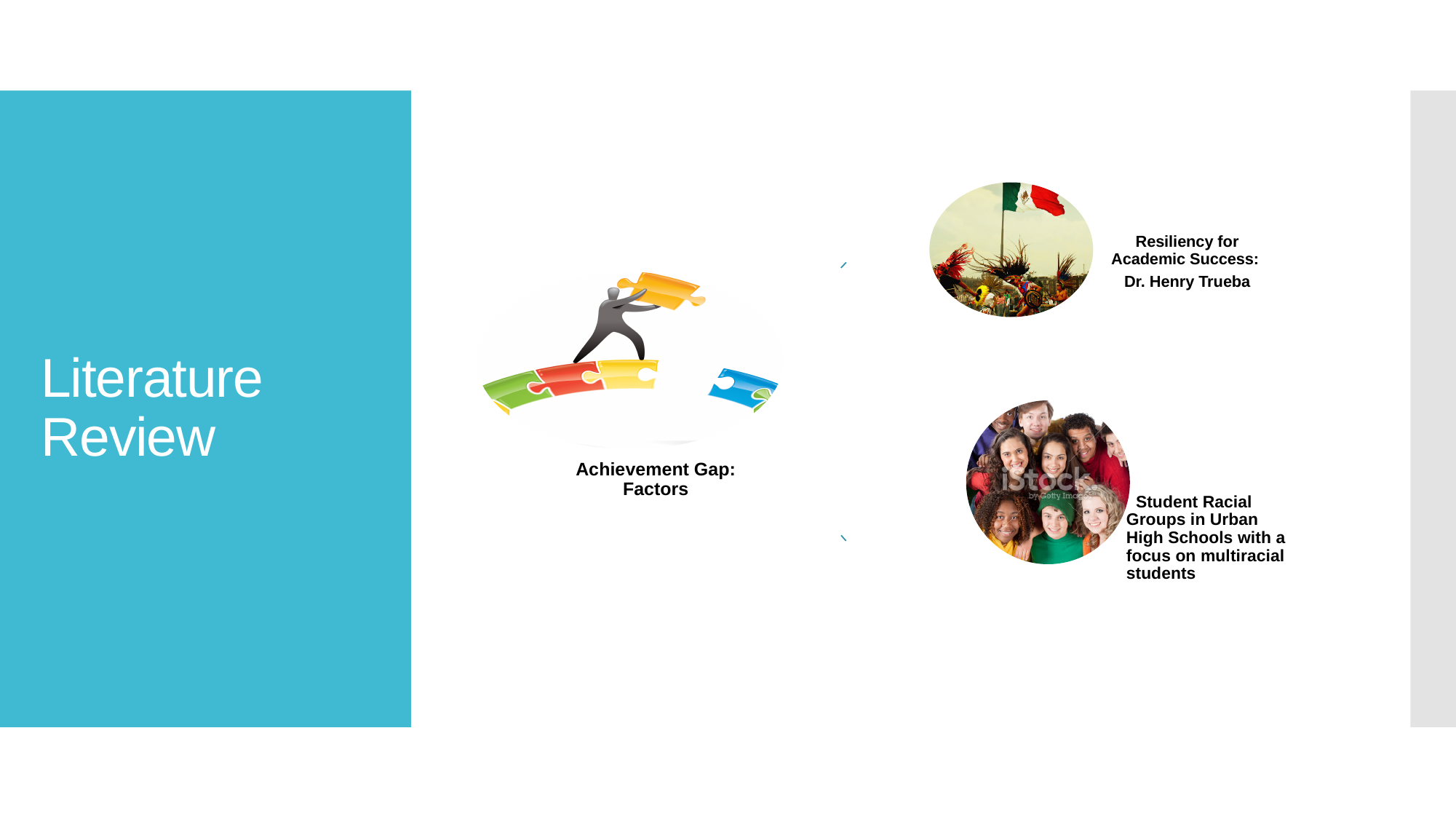

Achievement Gap: Factors
Resiliency for Academic Success:
Dr. Henry Trueba
  Student Racial Groups in Urban High Schools with a focus on multiracial students
# Literature Review